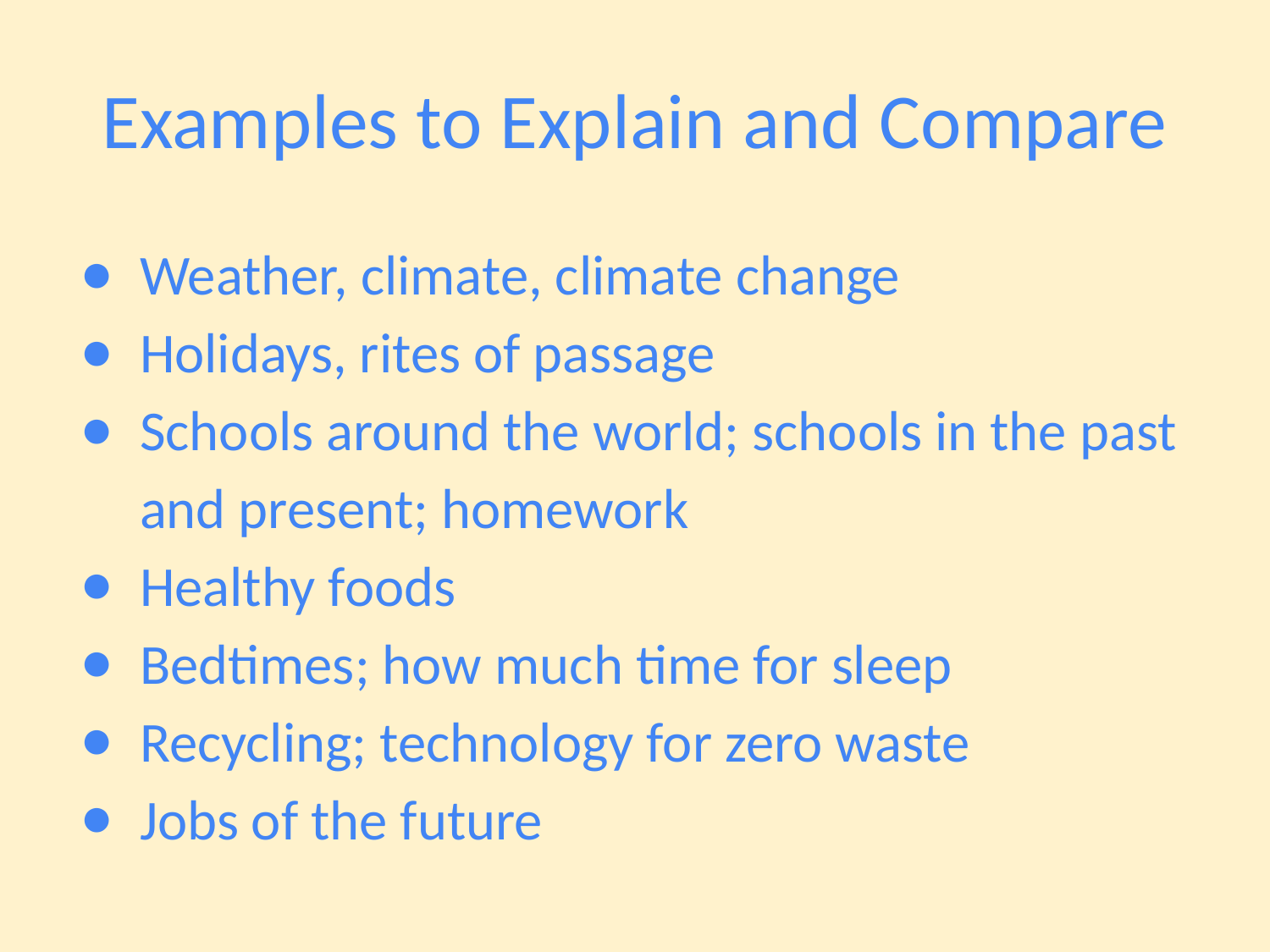

# Examples to Explain and Compare
Weather, climate, climate change
Holidays, rites of passage
Schools around the world; schools in the past and present; homework
Healthy foods
Bedtimes; how much time for sleep
Recycling; technology for zero waste
Jobs of the future